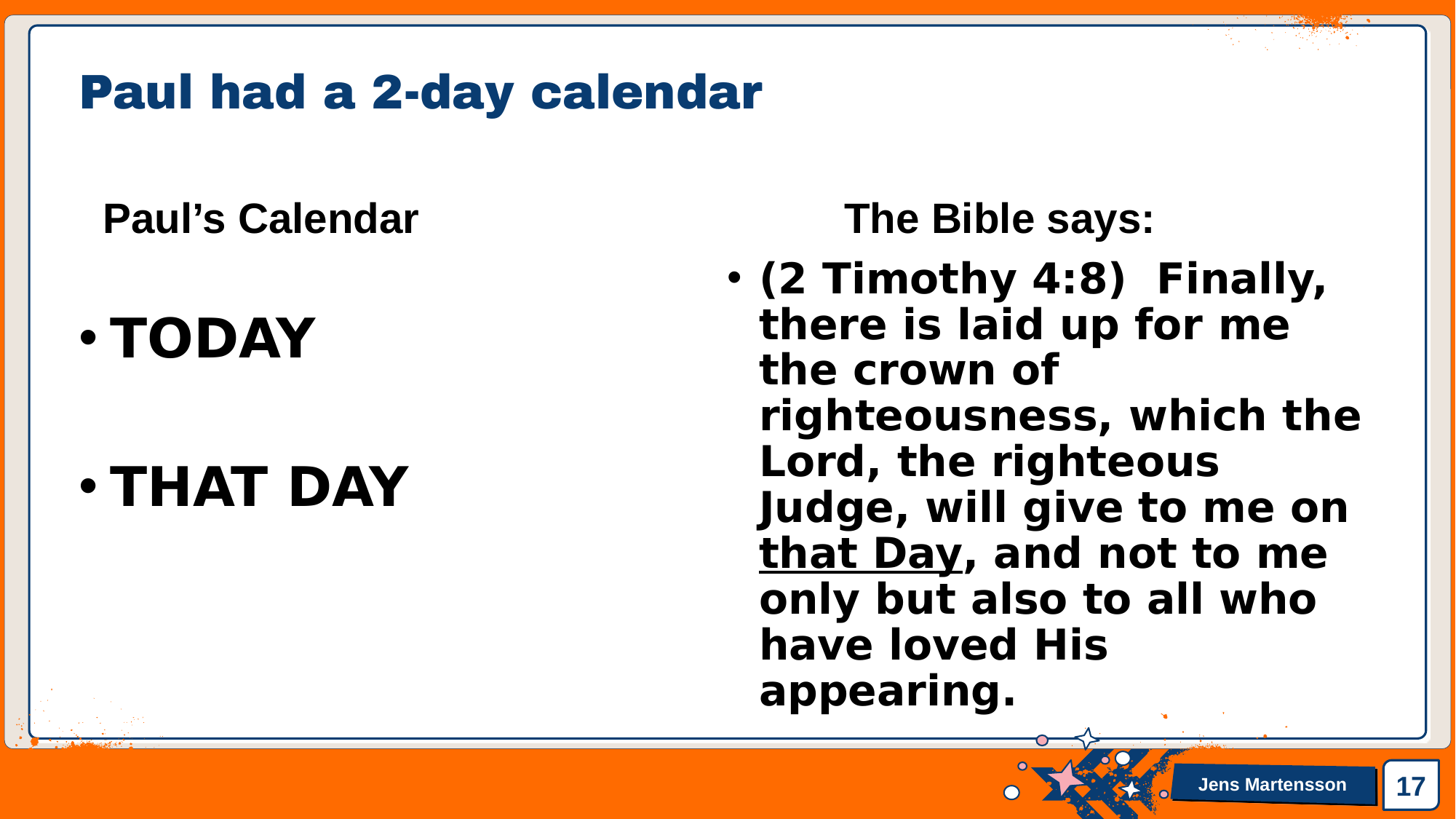

# Paul had a 2-day calendar
Paul’s Calendar
The Bible says:
(2 Timothy 4:8)  Finally, there is laid up for me the crown of righteousness, which the Lord, the righteous Judge, will give to me on that Day, and not to me only but also to all who have loved His appearing.
TODAY

THAT DAY
17